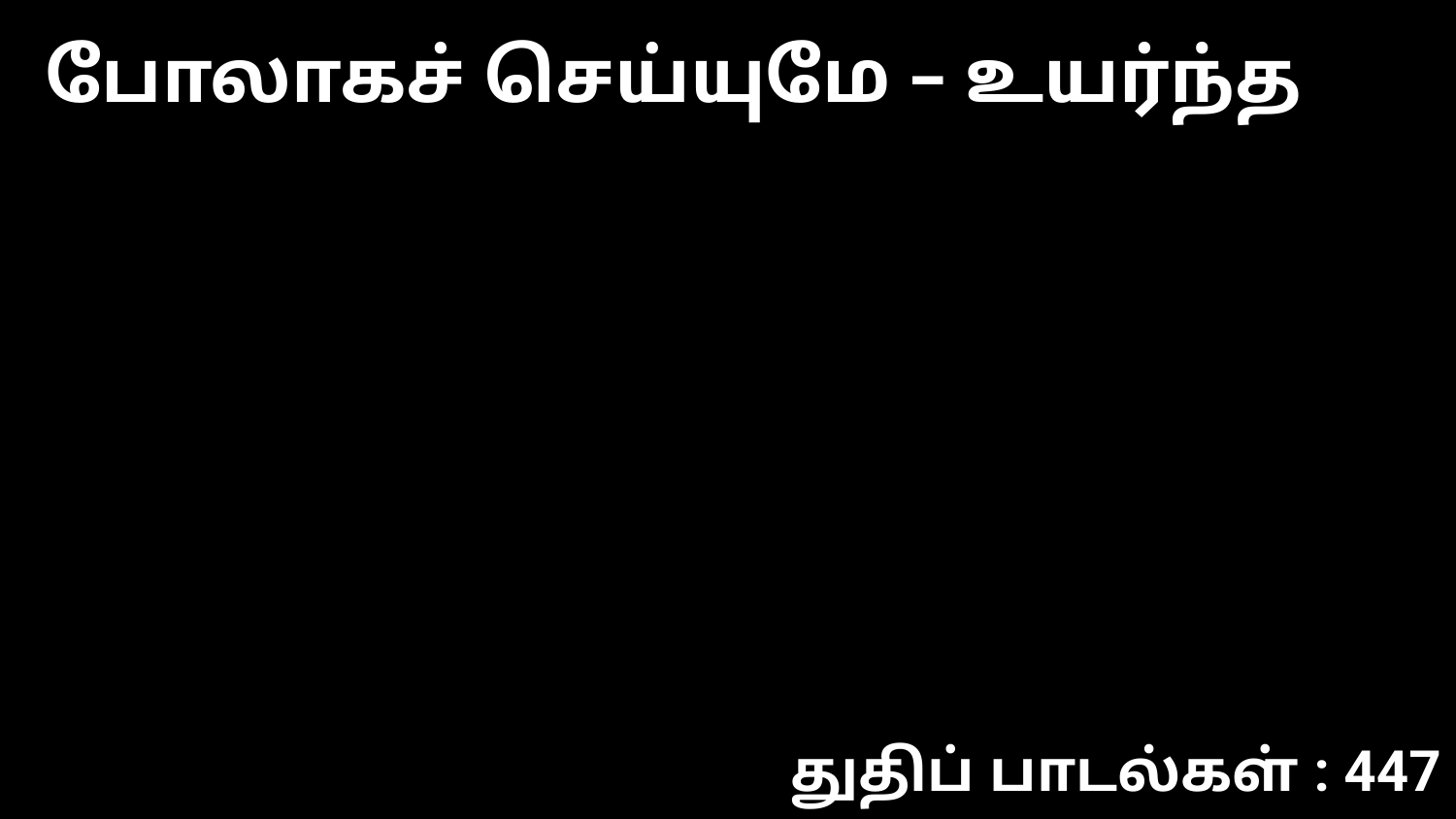

போலாகச் செய்யுமே – உயர்ந்த
துதிப் பாடல்கள் : 447